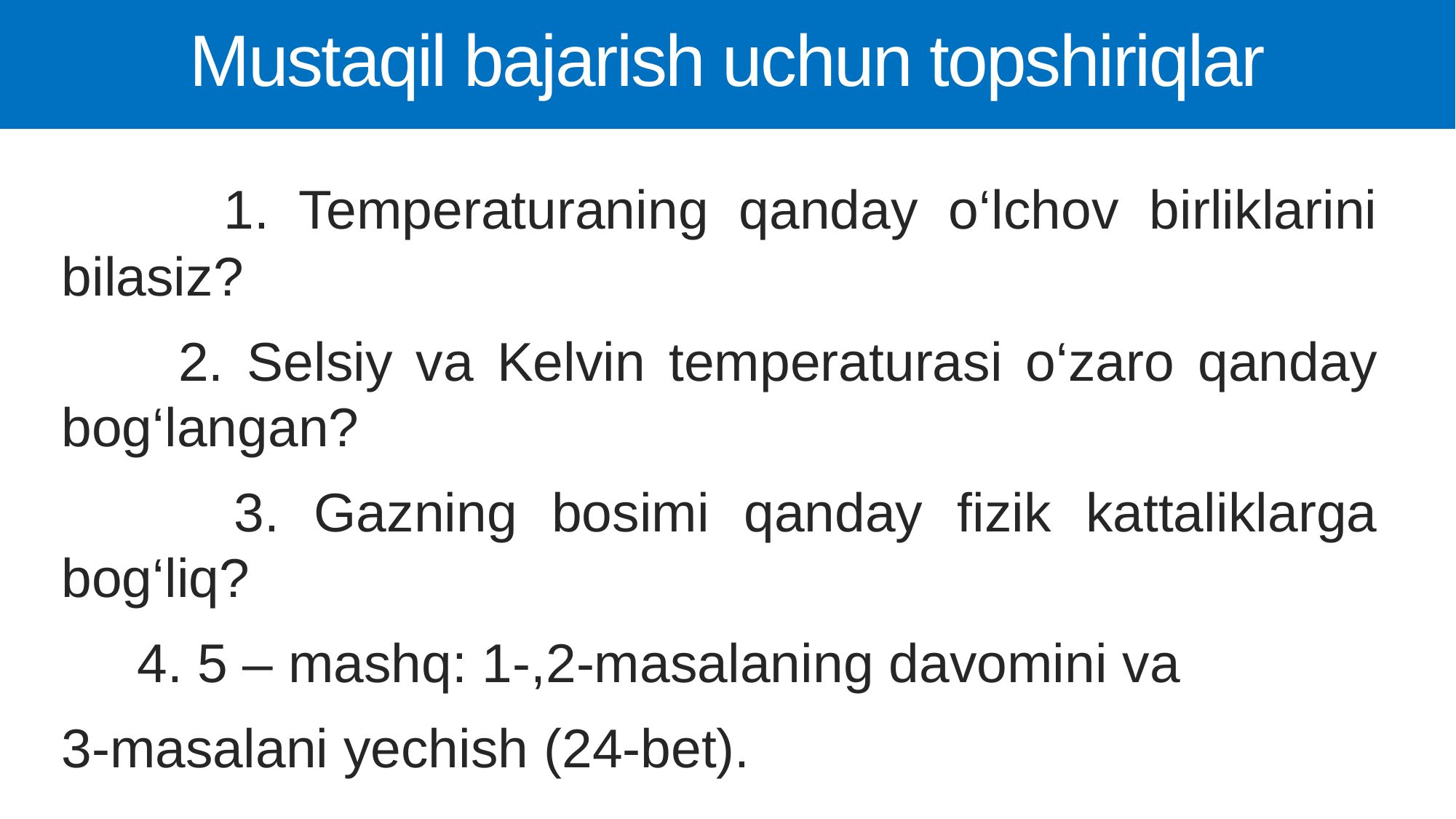

# Mustaqil bajarish uchun topshiriqlar
     1. Temperaturaning qanday o‘lchov birliklarini bilasiz?
     2. Selsiy va Kelvin temperaturasi o‘zaro qanday bog‘langan?
     3. Gazning bosimi qanday fizik kattaliklarga bog‘liq?
     4. 5 – mashq: 1-,2-masalaning davomini va
3-masalani yechish (24-bet).